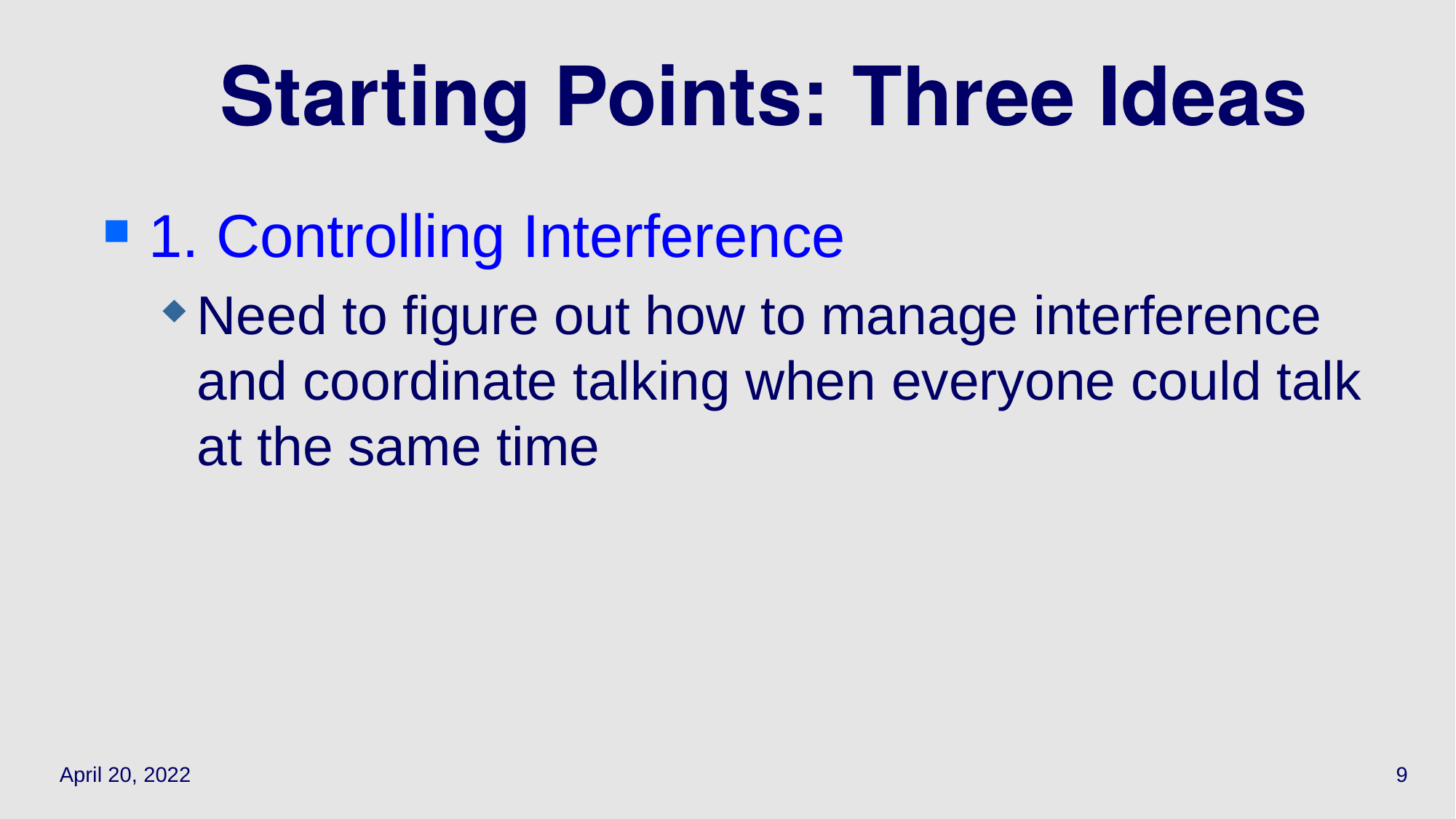

# Starting Points: Three Ideas
1. Controlling Interference
Need to figure out how to manage interference and coordinate talking when everyone could talk at the same time

April 20, 2022
9